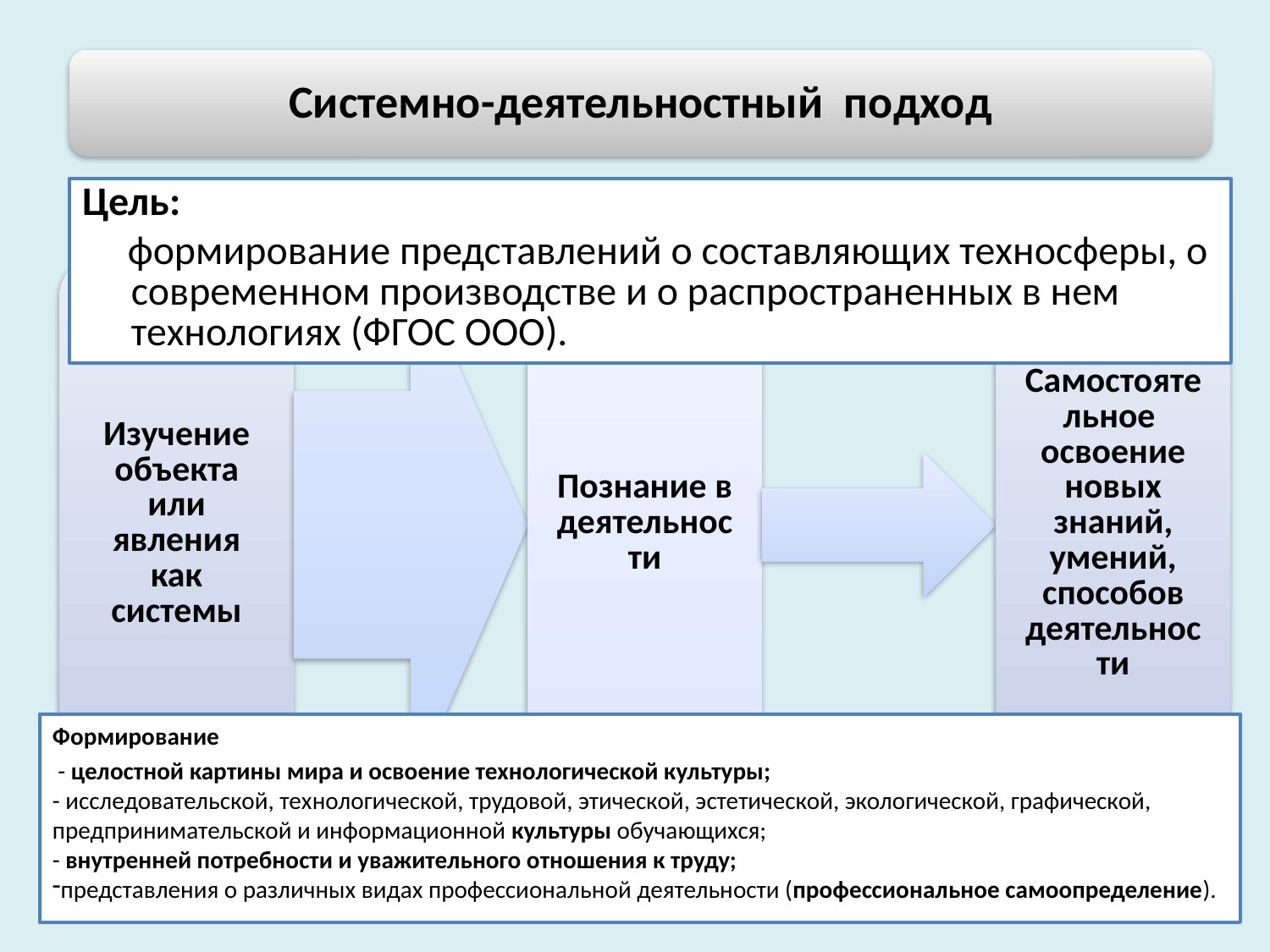

Системно-деятельностный  подход
Цель:
     формирование представлений о составляющих техносферы, о современном производстве и о распространенных в нем технологиях (ФГОС ООО).
Изучение объекта или явления как системы
Познание в деятельности
Самостоятельное  освоение новых знаний, умений, способов деятельности
Формирование
 - целостной картины мира и освоение технологической культуры;
- исследовательской, технологической, трудовой, этической, эстетической, экологической, графической, предпринимательской и информационной культуры обучающихся;
- внутренней потребности и уважительного отношения к труду;
представления о различных видах профессиональной деятельности (профессиональное самоопределение).

).